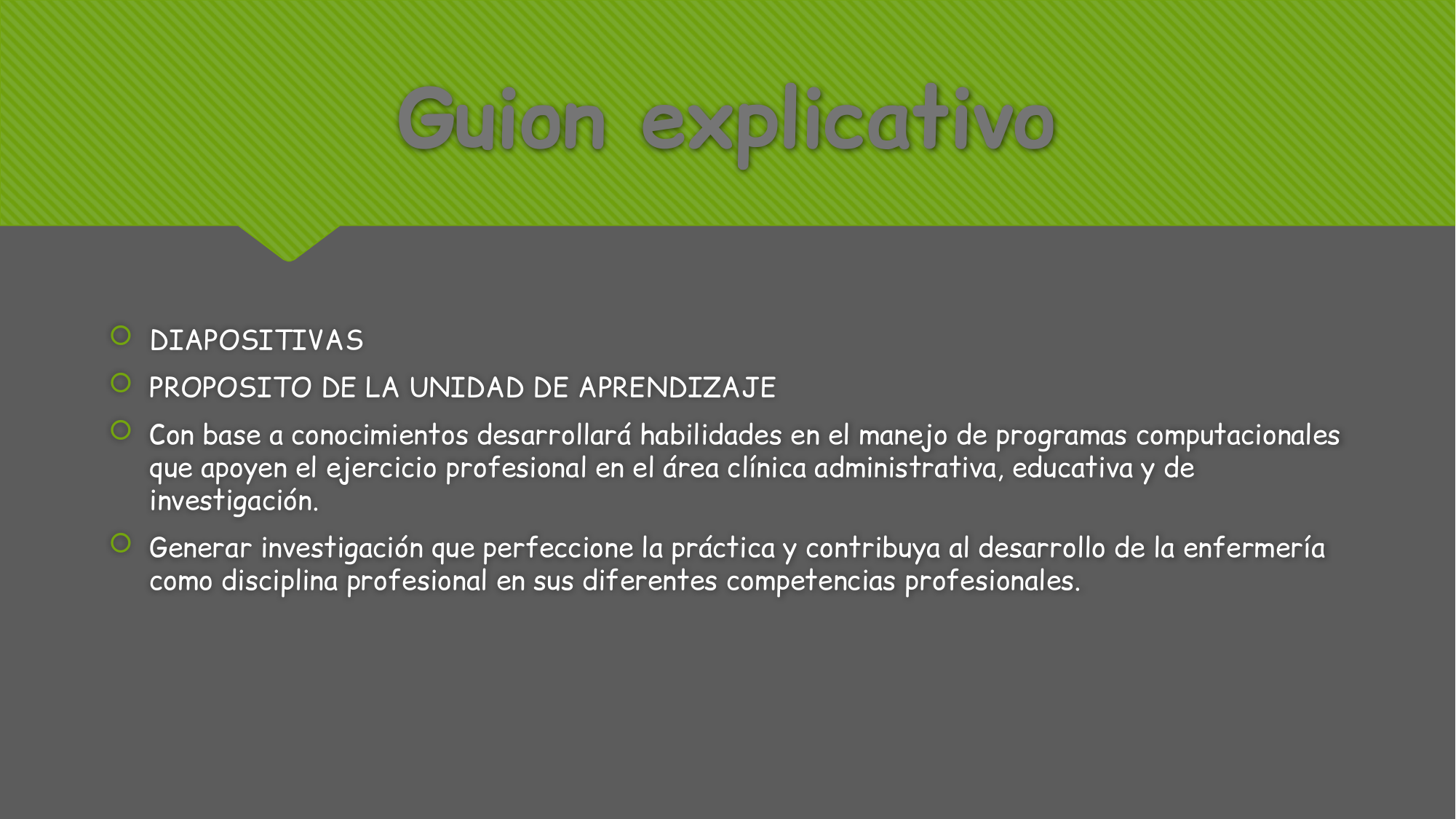

# Guion explicativo
DIAPOSITIVAS
PROPOSITO DE LA UNIDAD DE APRENDIZAJE
Con base a conocimientos desarrollará habilidades en el manejo de programas computacionales que apoyen el ejercicio profesional en el área clínica administrativa, educativa y de investigación.
Generar investigación que perfeccione la práctica y contribuya al desarrollo de la enfermería como disciplina profesional en sus diferentes competencias profesionales.